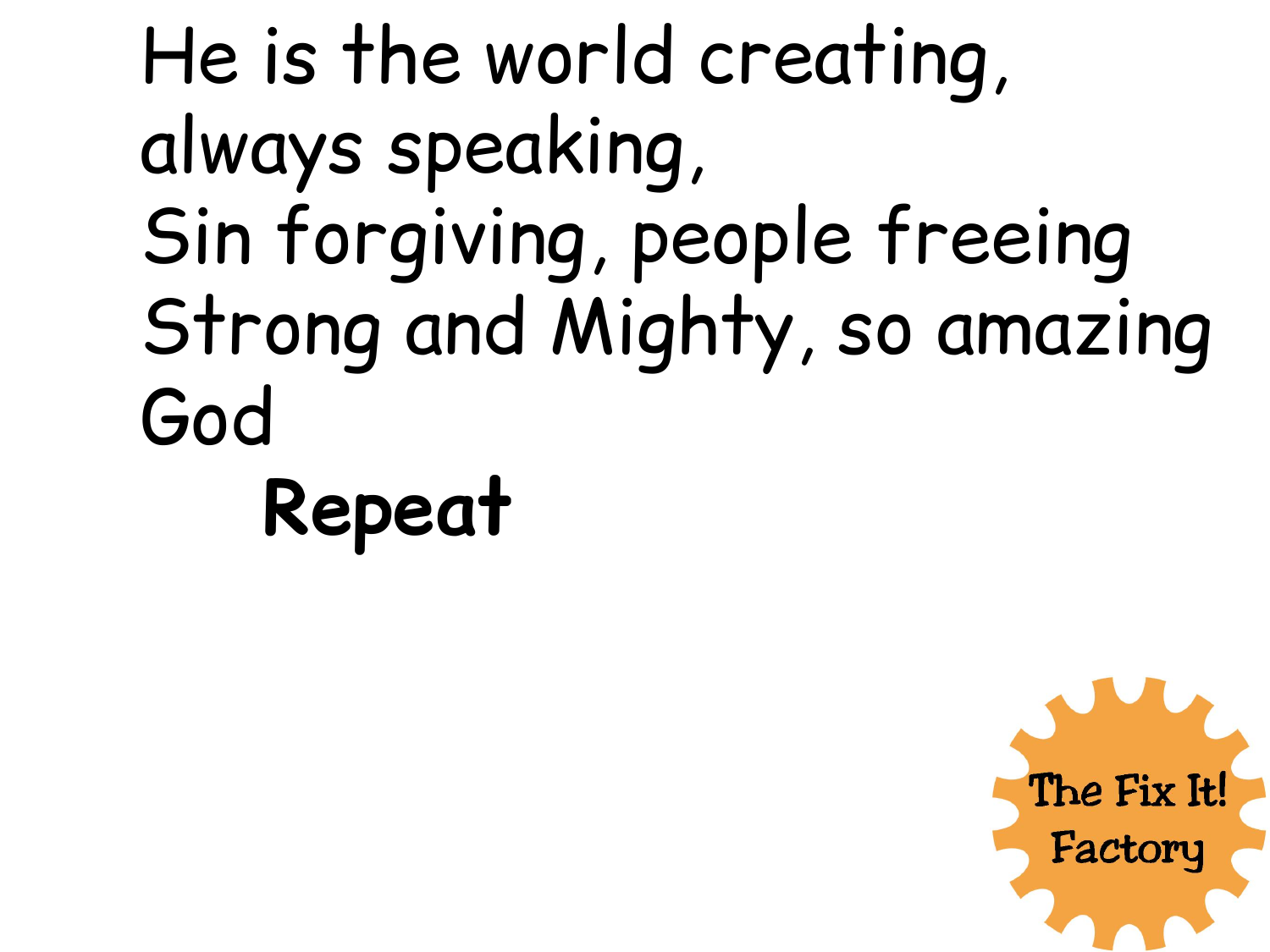

He is the world creating,     always speaking,
Sin forgiving, people freeing
Strong and Mighty, so amazing God
						Repeat